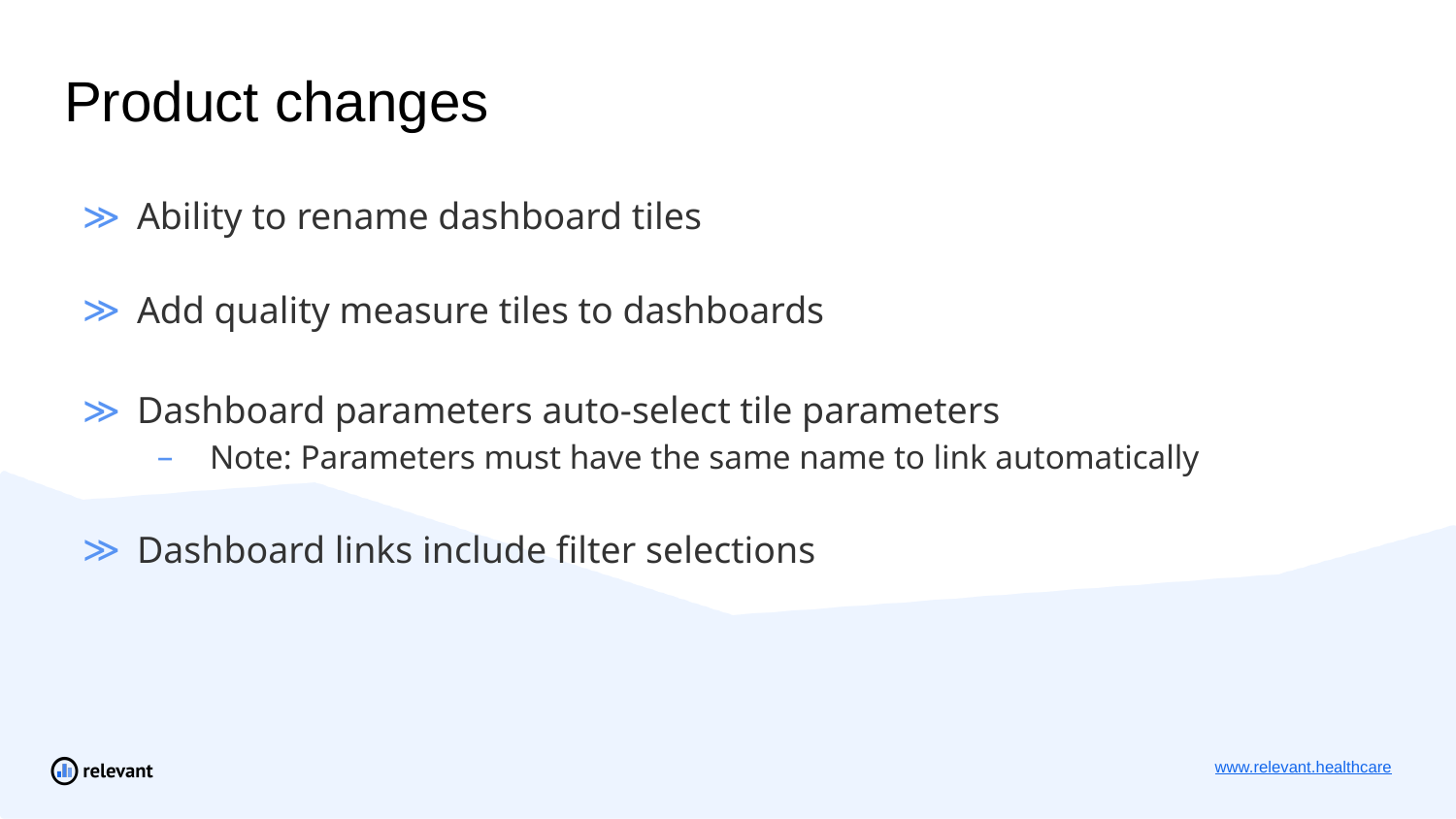

# Product changes
Ability to rename dashboard tiles
Add quality measure tiles to dashboards
Dashboard parameters auto-select tile parameters
Note: Parameters must have the same name to link automatically
Dashboard links include filter selections